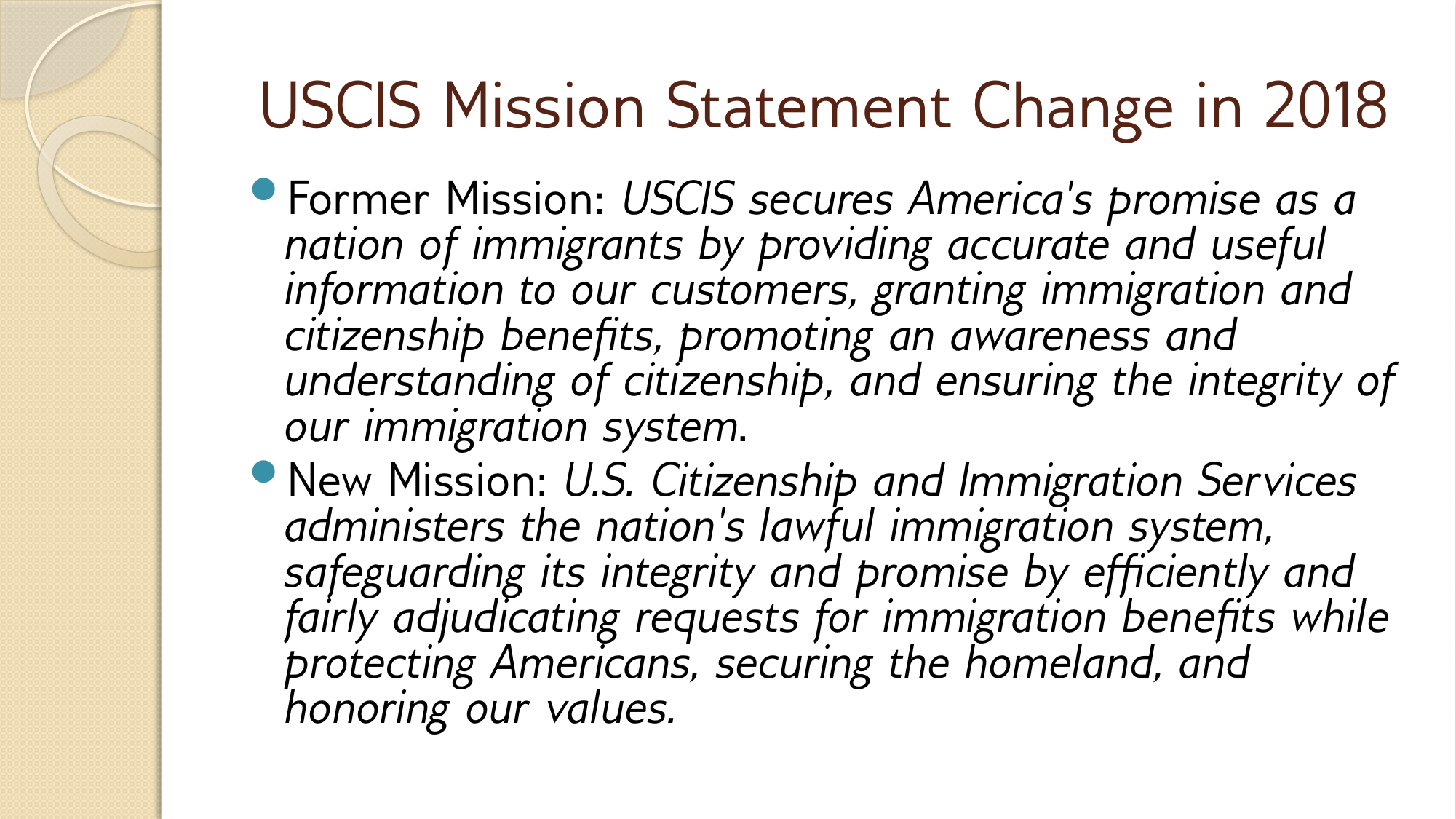

# USCIS Mission Statement Change in 2018
Former Mission: USCIS secures America's promise as a nation of immigrants by providing accurate and useful information to our customers, granting immigration and citizenship benefits, promoting an awareness and understanding of citizenship, and ensuring the integrity of our immigration system.
New Mission: U.S. Citizenship and Immigration Services administers the nation's lawful immigration system, safeguarding its integrity and promise by efficiently and fairly adjudicating requests for immigration benefits while protecting Americans, securing the homeland, and honoring our values.